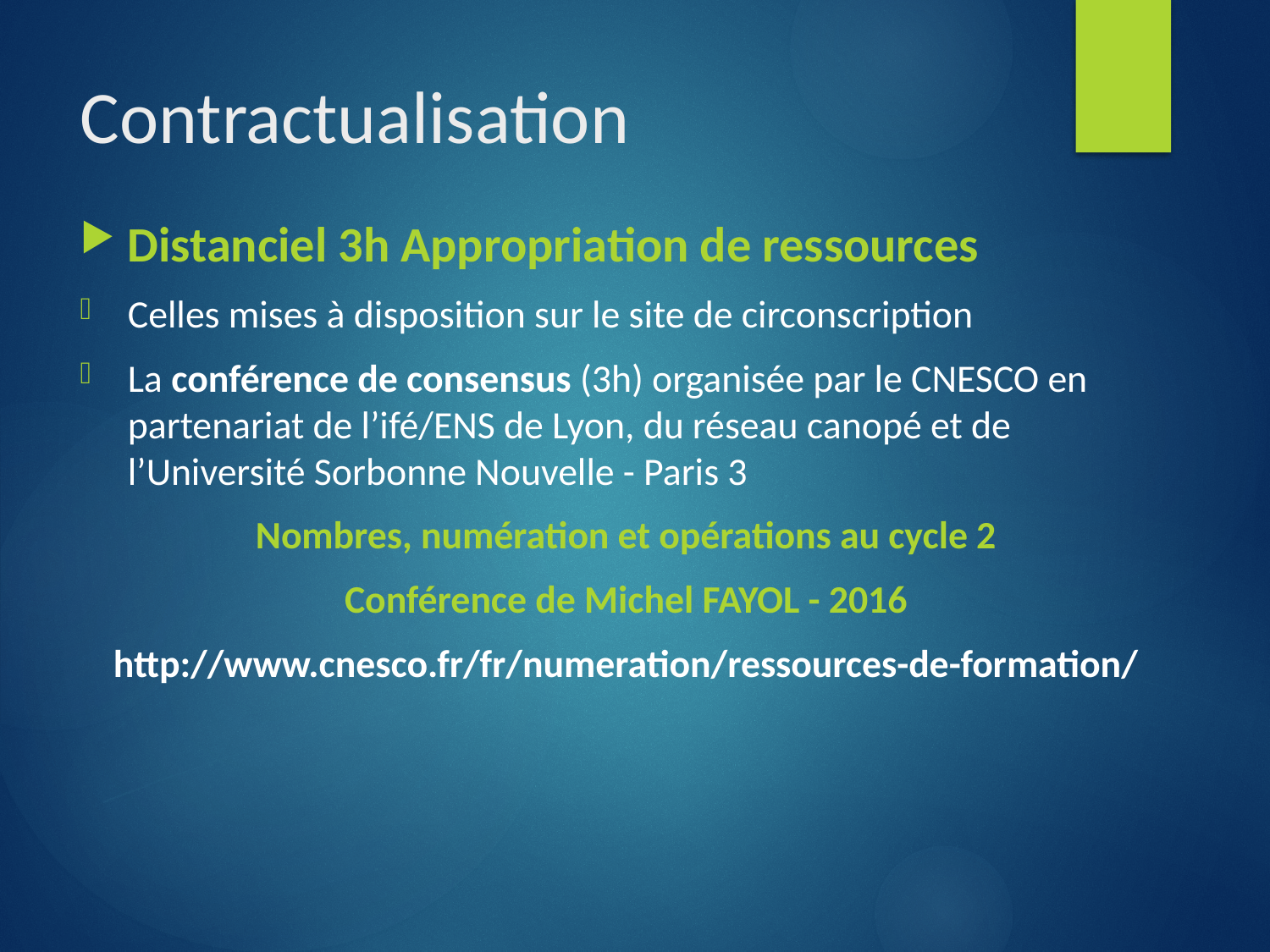

# Contractualisation
Distanciel 3h Appropriation de ressources
Celles mises à disposition sur le site de circonscription
La conférence de consensus (3h) organisée par le CNESCO en partenariat de l’ifé/ENS de Lyon, du réseau canopé et de l’Université Sorbonne Nouvelle - Paris 3
Nombres, numération et opérations au cycle 2
Conférence de Michel FAYOL - 2016
http://www.cnesco.fr/fr/numeration/ressources-de-formation/